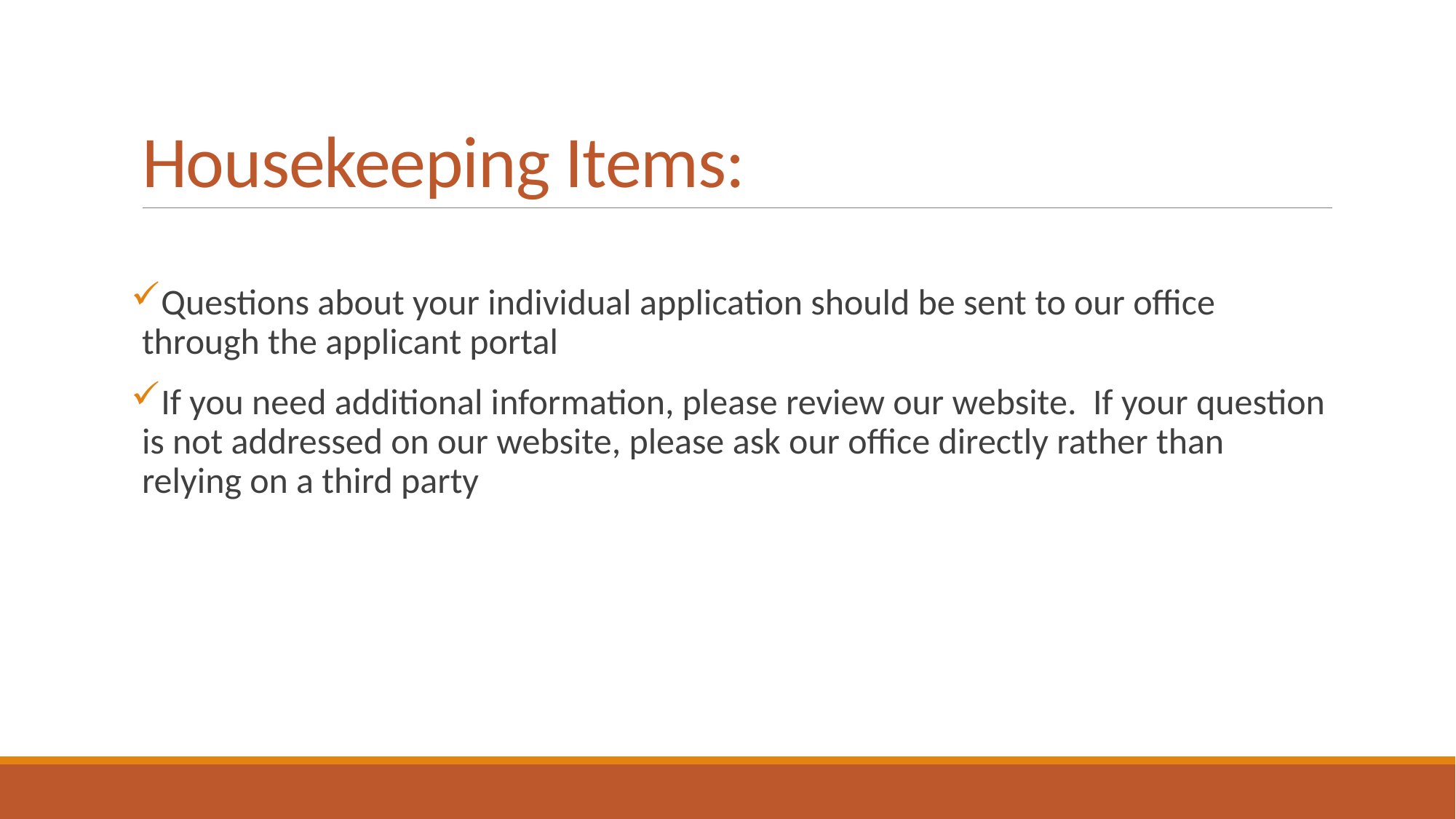

# Housekeeping Items:

Questions about your individual application should be sent to our office through the applicant portal
If you need additional information, please review our website.  If your question is not addressed on our website, please ask our office directly rather than relying on a third party